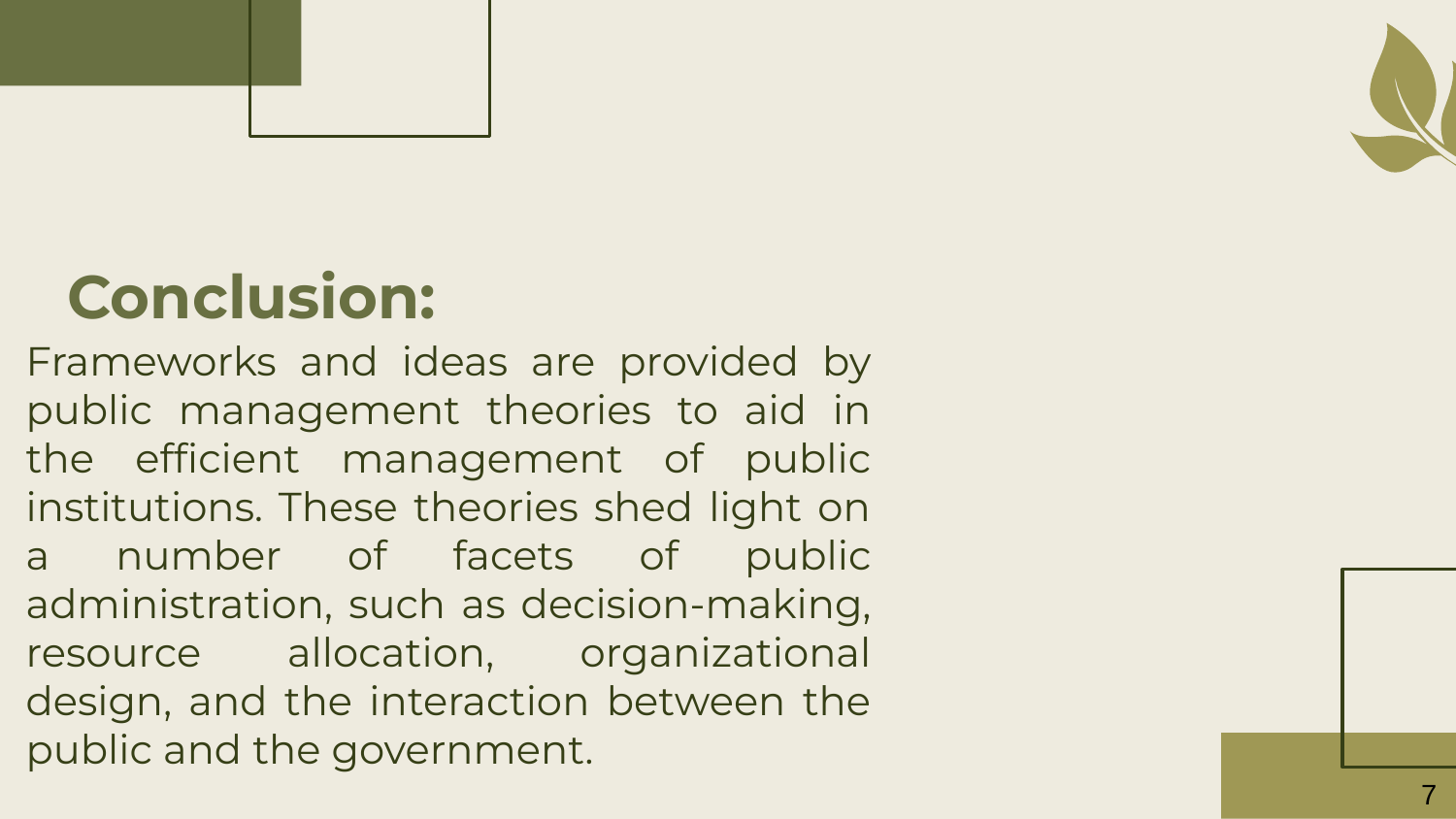

Conclusion:
# Frameworks and ideas are provided by public management theories to aid in the efficient management of public institutions. These theories shed light on a number of facets of public administration, such as decision-making, resource allocation, organizational design, and the interaction between the public and the government.
7